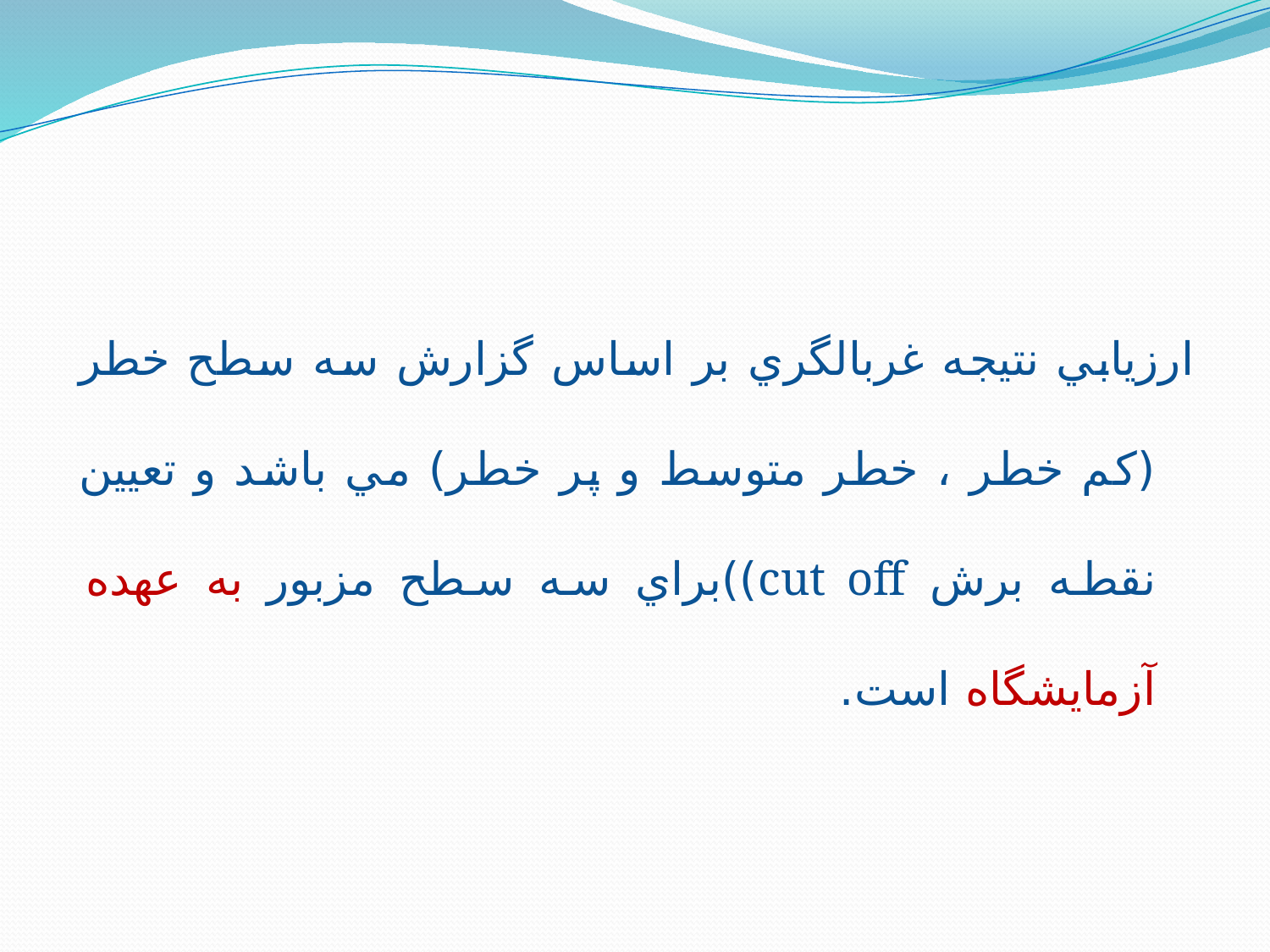

ارزيابي نتيجه غربالگري بر اساس گزارش سه سطح خطر (كم خطر ، خطر متوسط و پر خطر) مي باشد و تعيين نقطه برش cut off))براي سه سطح مزبور به عهده آزمايشگاه است.